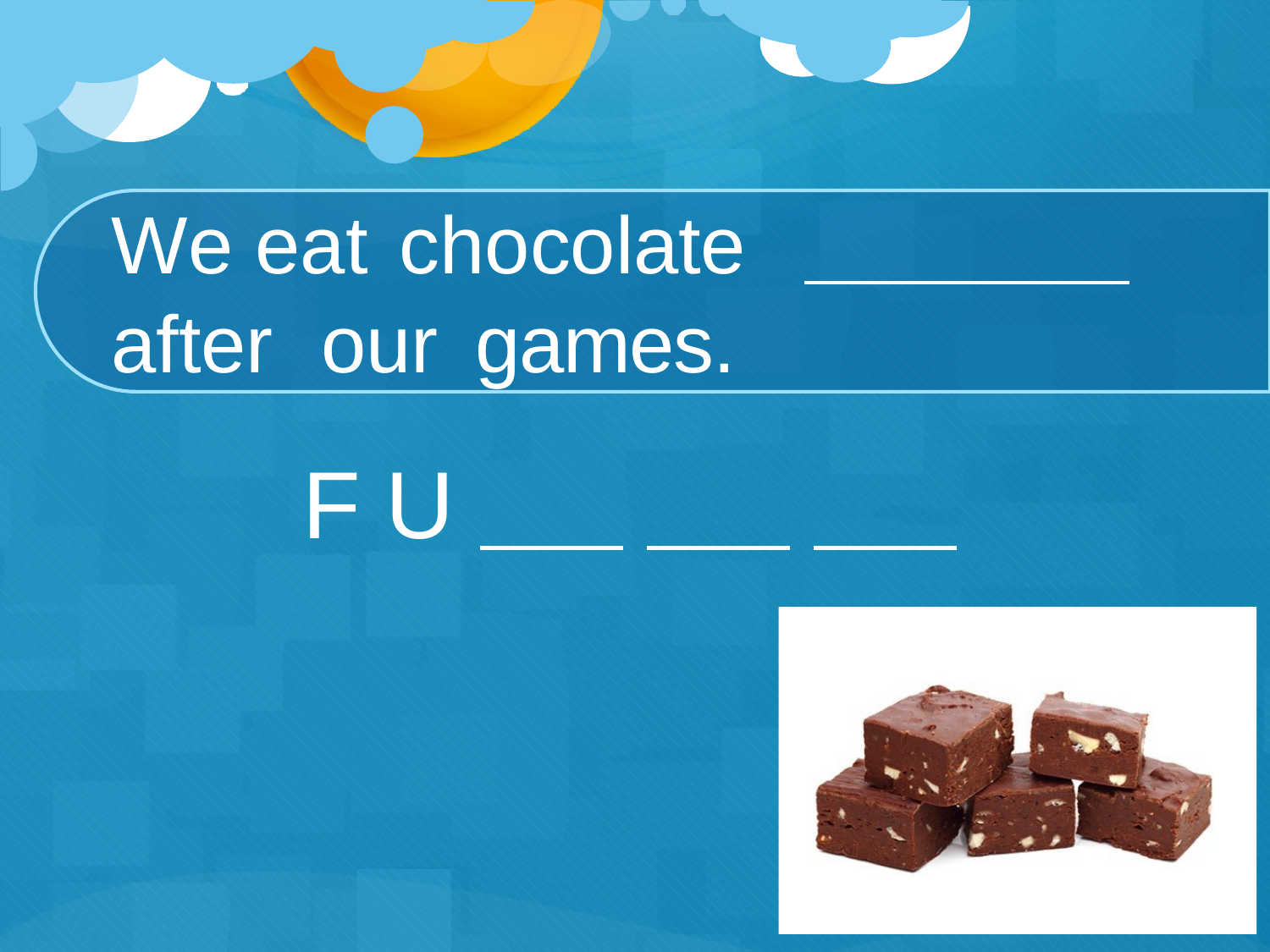

We eat	chocolate  after	our	games.

F	U